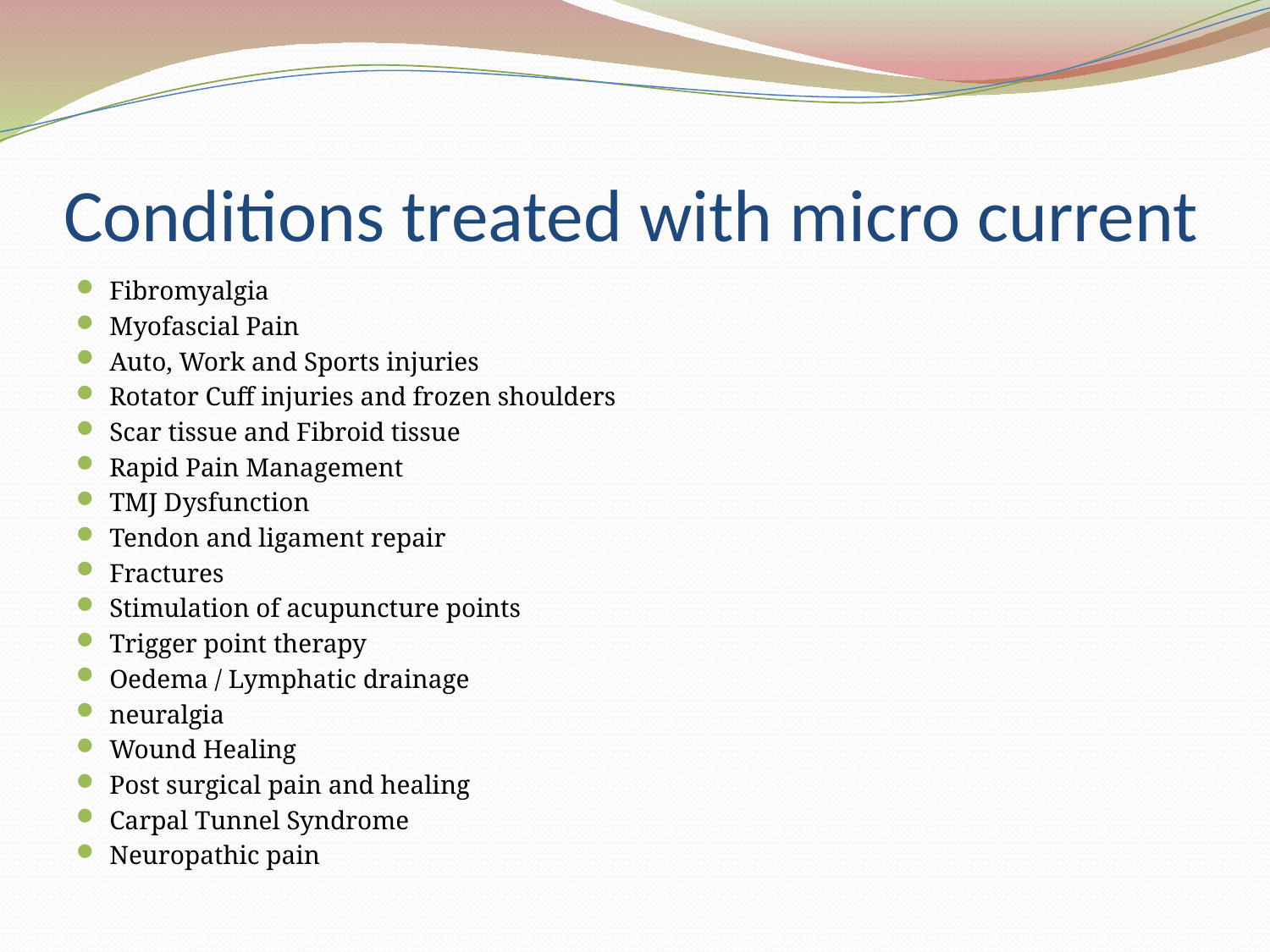

# Conditions treated with micro current
Fibromyalgia
Myofascial Pain
Auto, Work and Sports injuries
Rotator Cuff injuries and frozen shoulders
Scar tissue and Fibroid tissue
Rapid Pain Management
TMJ Dysfunction
Tendon and ligament repair
Fractures
Stimulation of acupuncture points
Trigger point therapy
Oedema / Lymphatic drainage
neuralgia
Wound Healing
Post surgical pain and healing
Carpal Tunnel Syndrome
Neuropathic pain